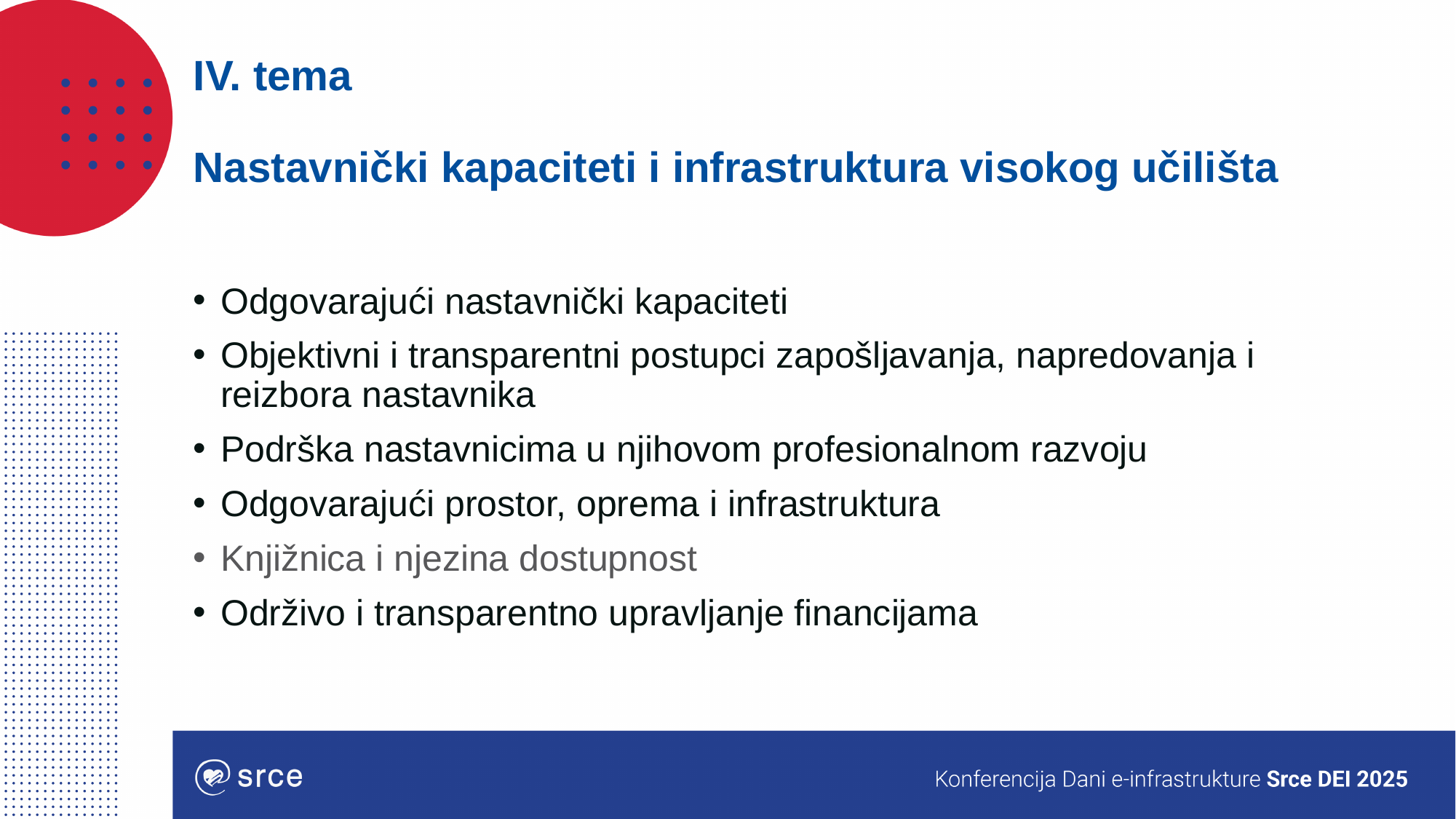

# IV. tema Nastavnički kapaciteti i infrastruktura visokog učilišta

Odgovarajući nastavnički kapaciteti
Objektivni i transparentni postupci zapošljavanja, napredovanja i reizbora nastavnika
Podrška nastavnicima u njihovom profesionalnom razvoju
Odgovarajući prostor, oprema i infrastruktura
Knjižnica i njezina dostupnost
Održivo i transparentno upravljanje financijama